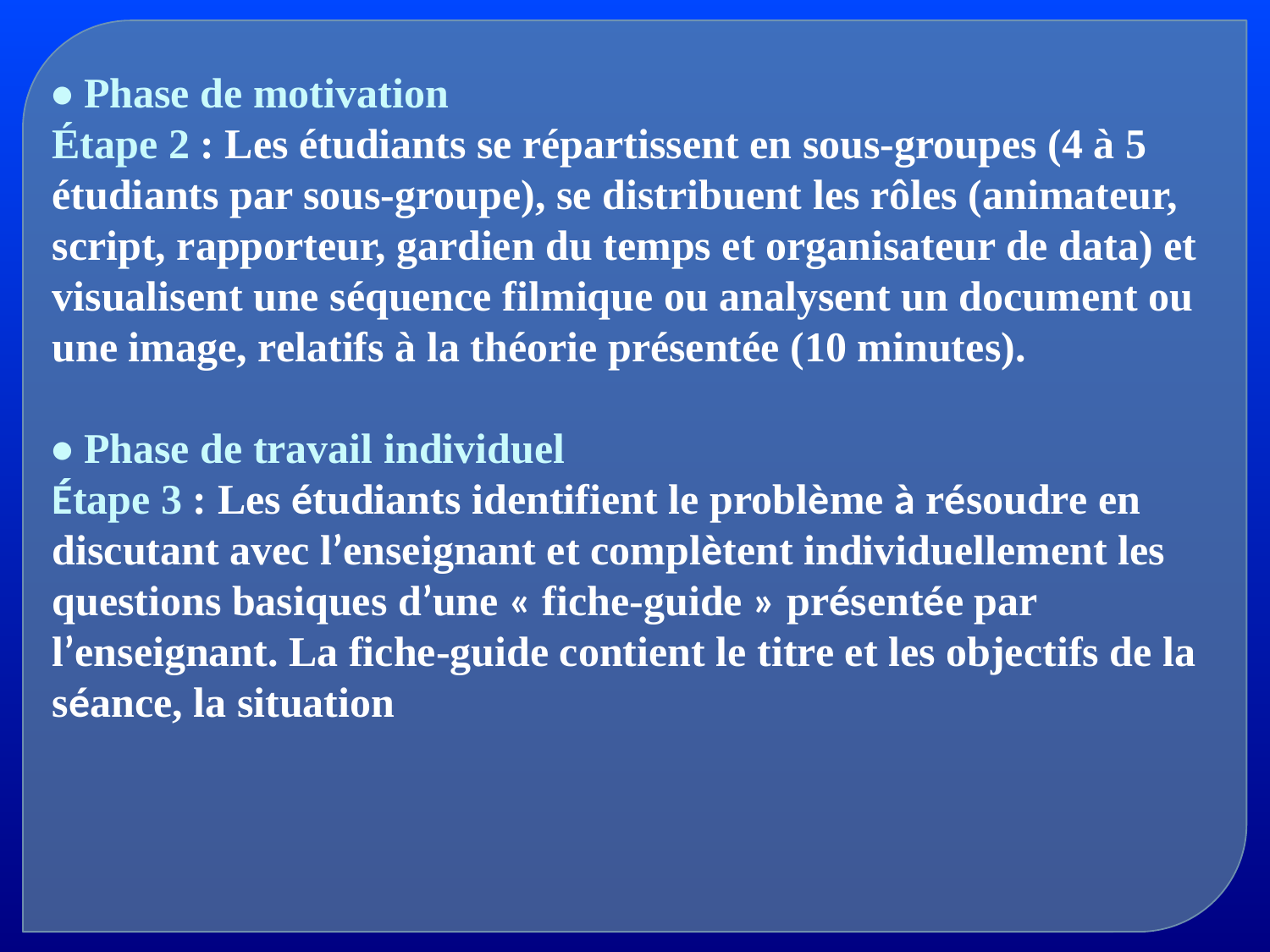

• Phase de motivation
Étape 2 : Les étudiants se répartissent en sous-groupes (4 à 5 étudiants par sous-groupe), se distribuent les rôles (animateur, script, rapporteur, gardien du temps et organisateur de data) et visualisent une séquence filmique ou analysent un document ou une image, relatifs à la théorie présentée (10 minutes).

• Phase de travail individuel
Étape 3 : Les étudiants identifient le problème à résoudre en discutant avec l’enseignant et complètent individuellement les questions basiques d’une « fiche-guide » présentée par l’enseignant. La fiche-guide contient le titre et les objectifs de la séance, la situation